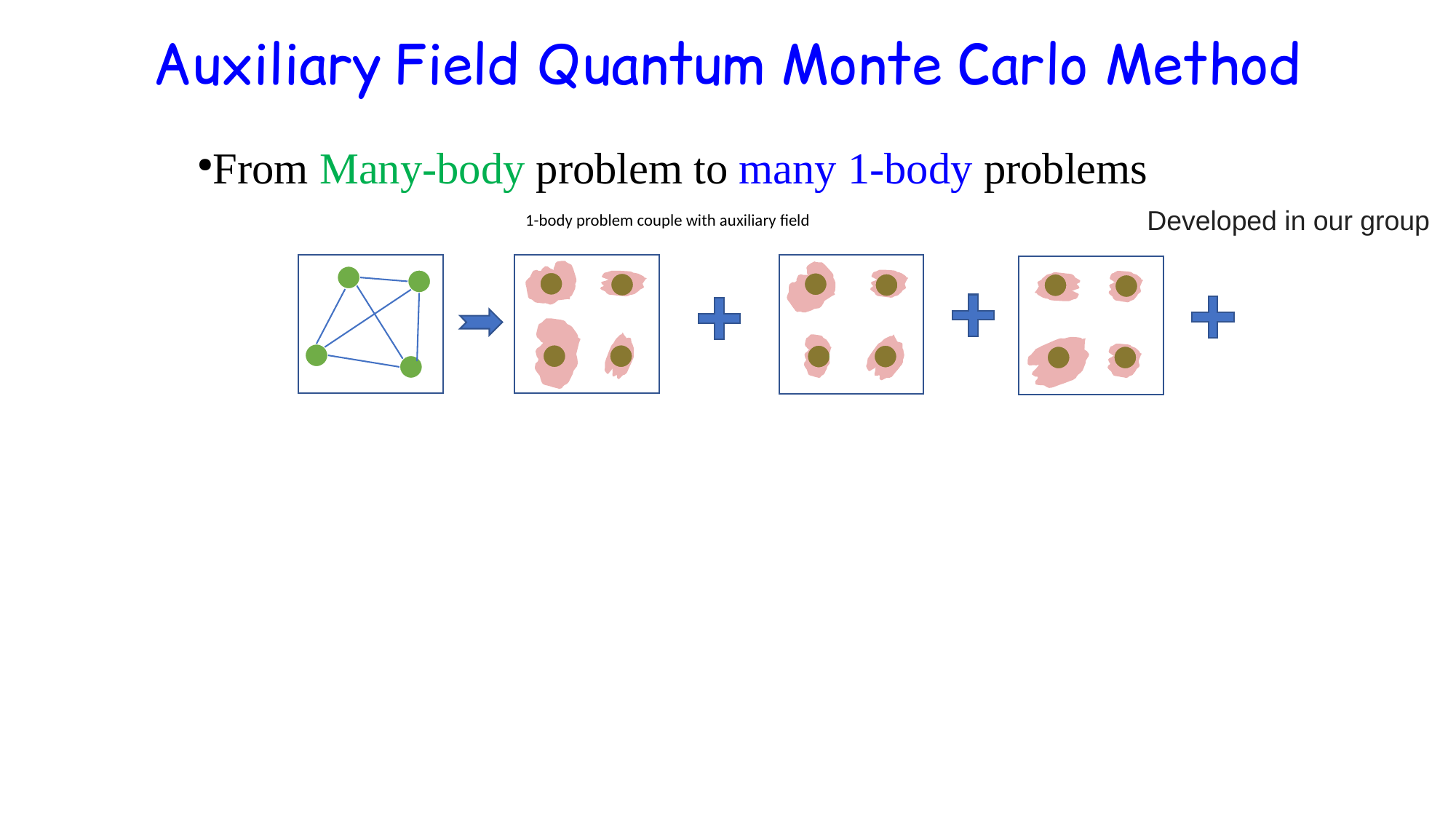

Auxiliary Field Quantum Monte Carlo Method
From Many-body problem to many 1-body problems

Developed in our group
1-body problem couple with auxiliary field